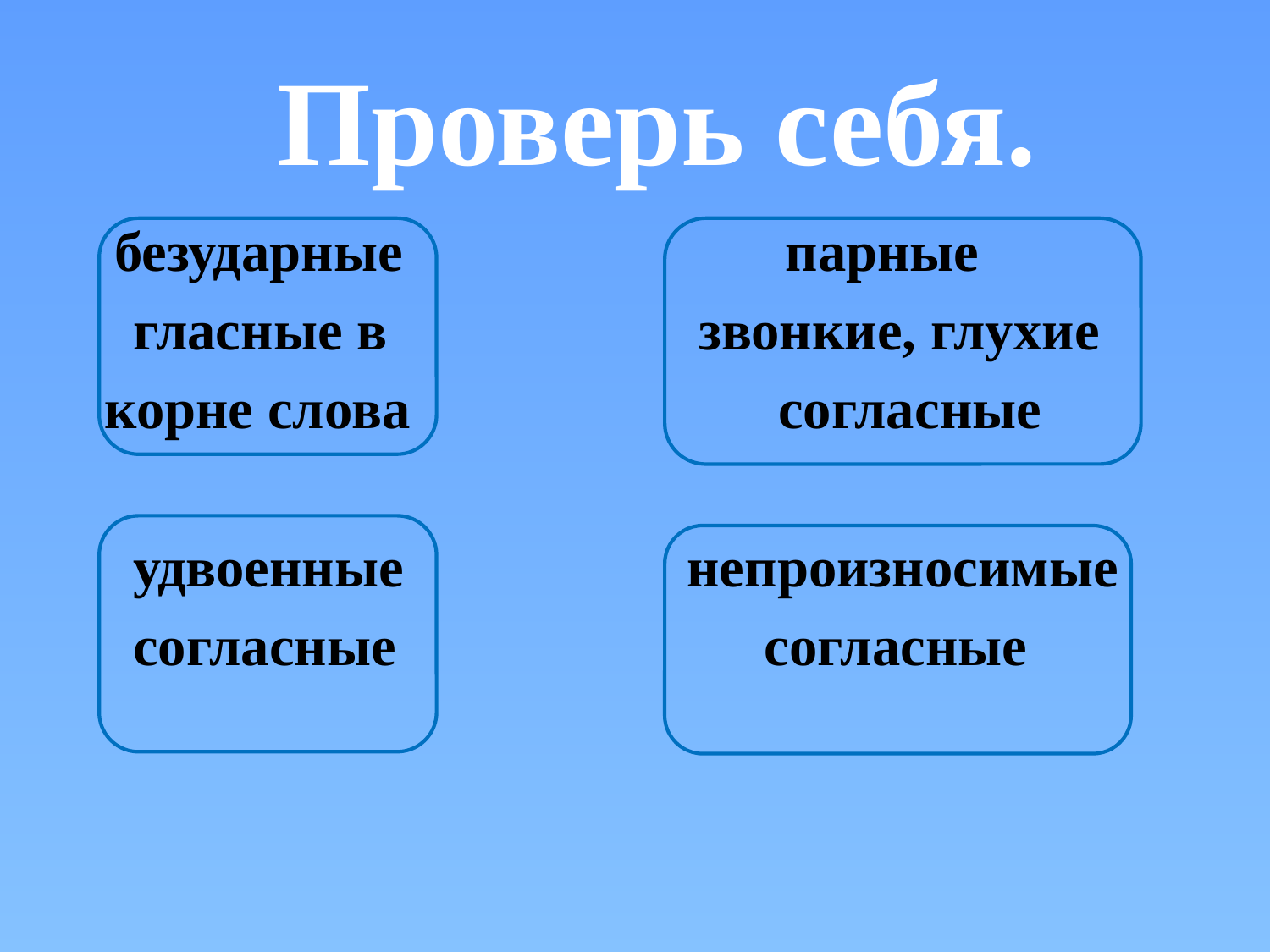

# Проверь себя.
   безударные                           парные
    гласные в                      звонкие, глухие
  корне слова                          согласные

    удвоенные                    непроизносимые
    согласные                          согласные